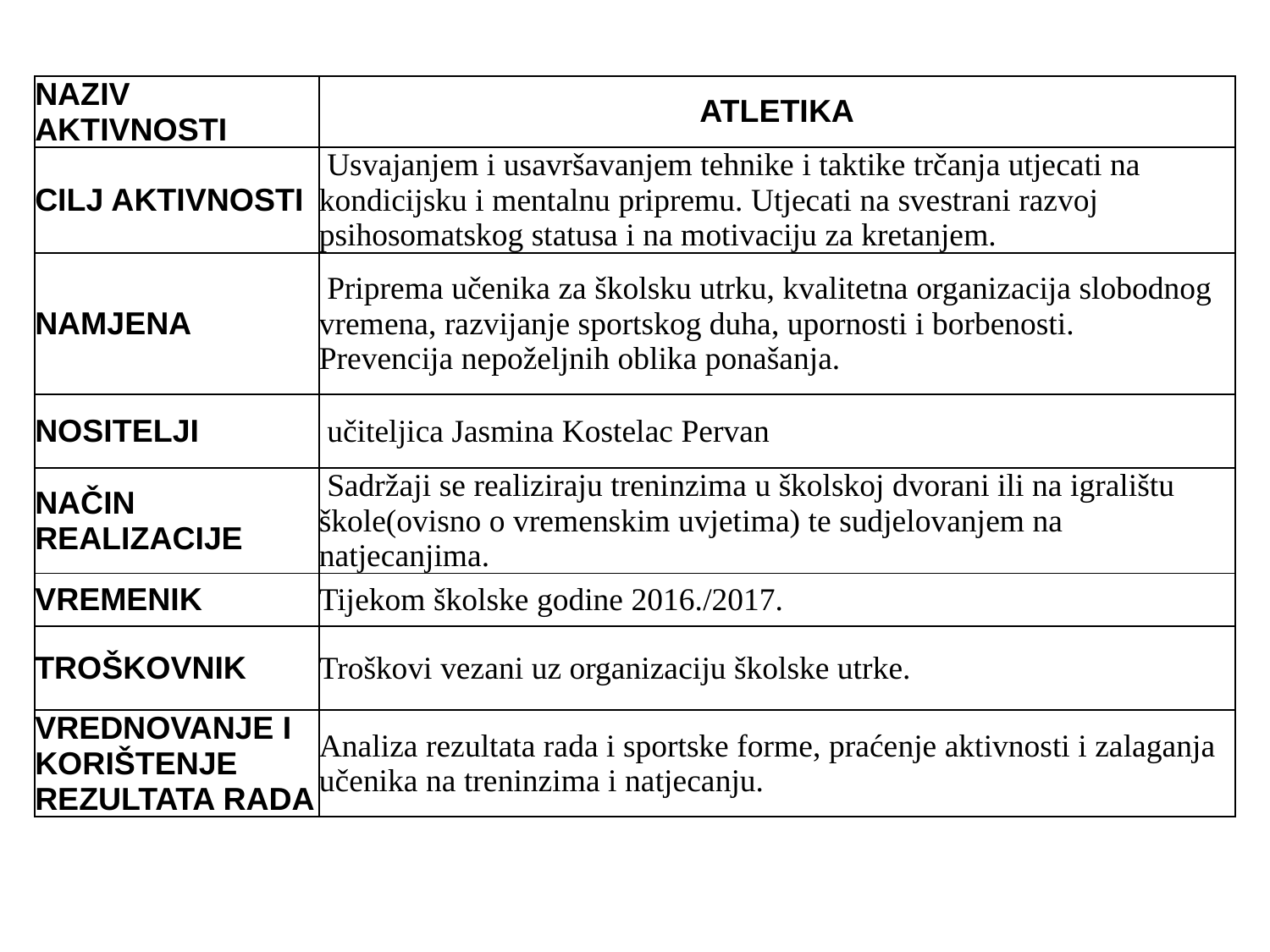

| NAZIV AKTIVNOSTI | ATLETIKA |
| --- | --- |
| CILJ AKTIVNOSTI | Usvajanjem i usavršavanjem tehnike i taktike trčanja utjecati na kondicijsku i mentalnu pripremu. Utjecati na svestrani razvoj psihosomatskog statusa i na motivaciju za kretanjem. |
| NAMJENA | Priprema učenika za školsku utrku, kvalitetna organizacija slobodnog vremena, razvijanje sportskog duha, upornosti i borbenosti. Prevencija nepoželjnih oblika ponašanja. |
| NOSITELJI | učiteljica Jasmina Kostelac Pervan |
| NAČIN REALIZACIJE | Sadržaji se realiziraju treninzima u školskoj dvorani ili na igralištu škole(ovisno o vremenskim uvjetima) te sudjelovanjem na natjecanjima. |
| VREMENIK | Tijekom školske godine 2016./2017. |
| TROŠKOVNIK | Troškovi vezani uz organizaciju školske utrke. |
| VREDNOVANJE I KORIŠTENJE REZULTATA RADA | Analiza rezultata rada i sportske forme, praćenje aktivnosti i zalaganja učenika na treninzima i natjecanju. |